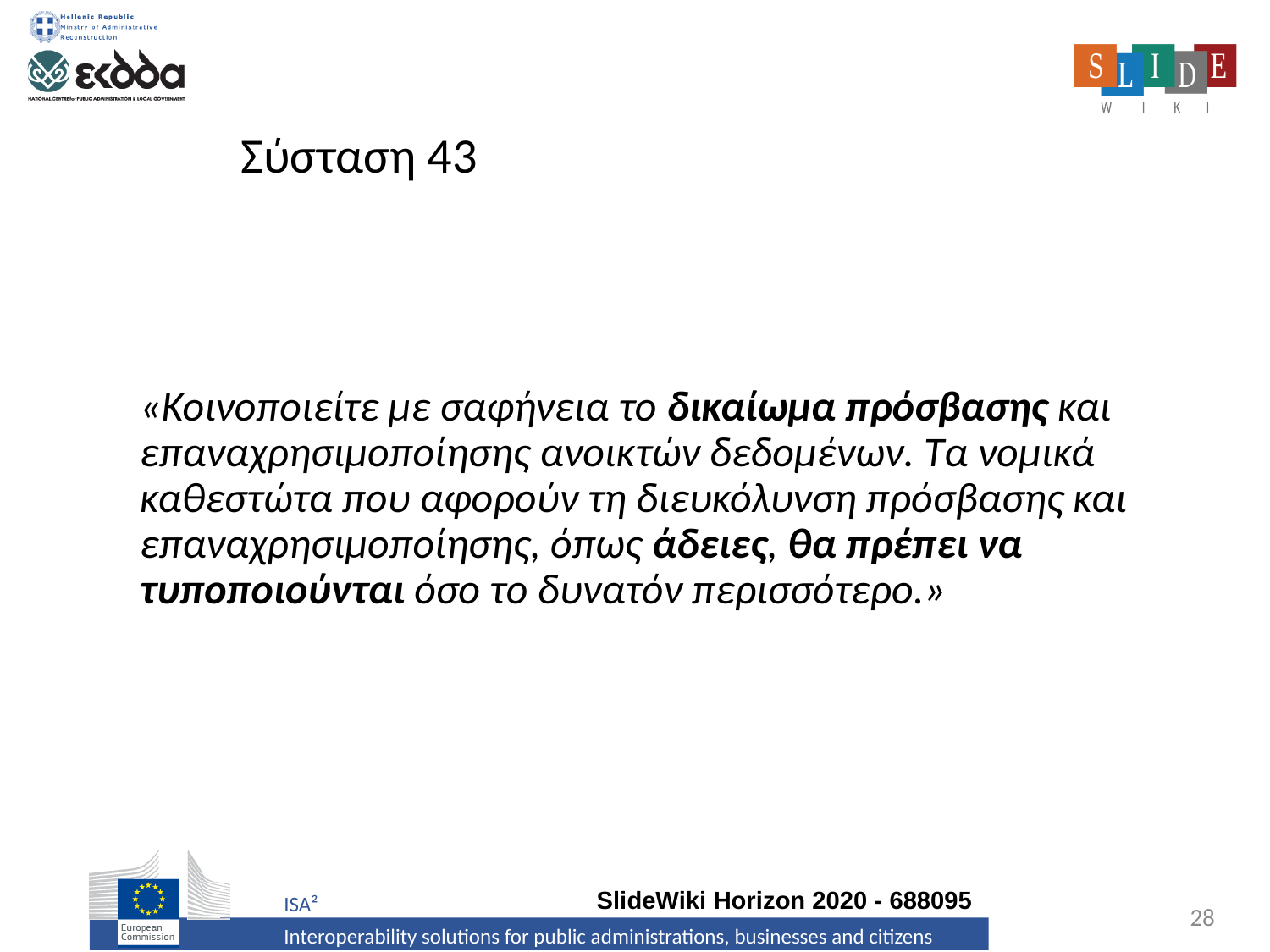

# Σύσταση 43

«Κοινοποιείτε με σαφήνεια το δικαίωμα πρόσβασης και επαναχρησιμοποίησης ανοικτών δεδομένων. Τα νομικά καθεστώτα που αφορούν τη διευκόλυνση πρόσβασης και επαναχρησιμοποίησης, όπως άδειες, θα πρέπει να τυποποιούνται όσο το δυνατόν περισσότερο.»

28